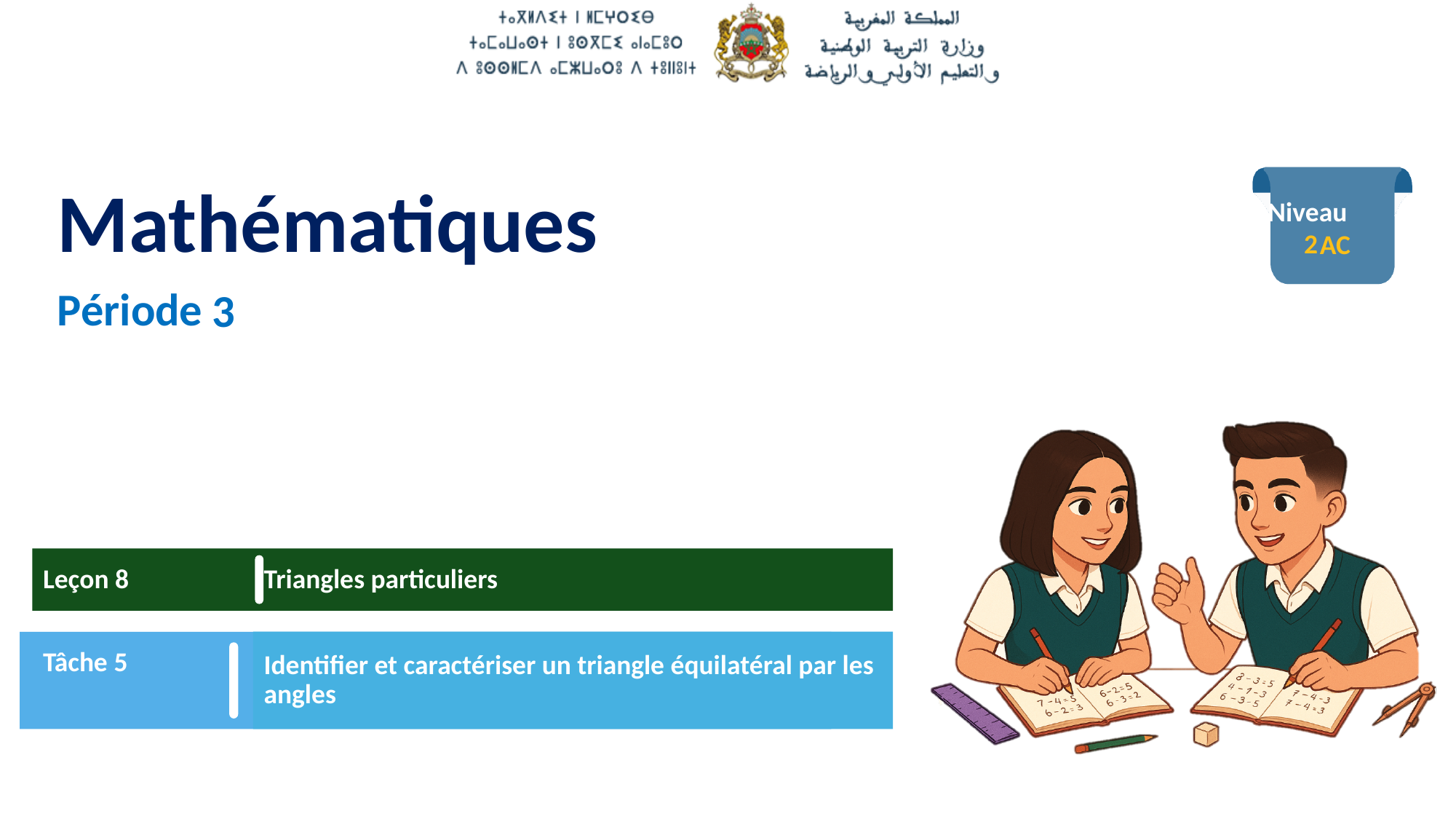

2
3
Leçon 8
Triangles particuliers

Tâche 5
Identifier et caractériser un triangle équilatéral par les angles